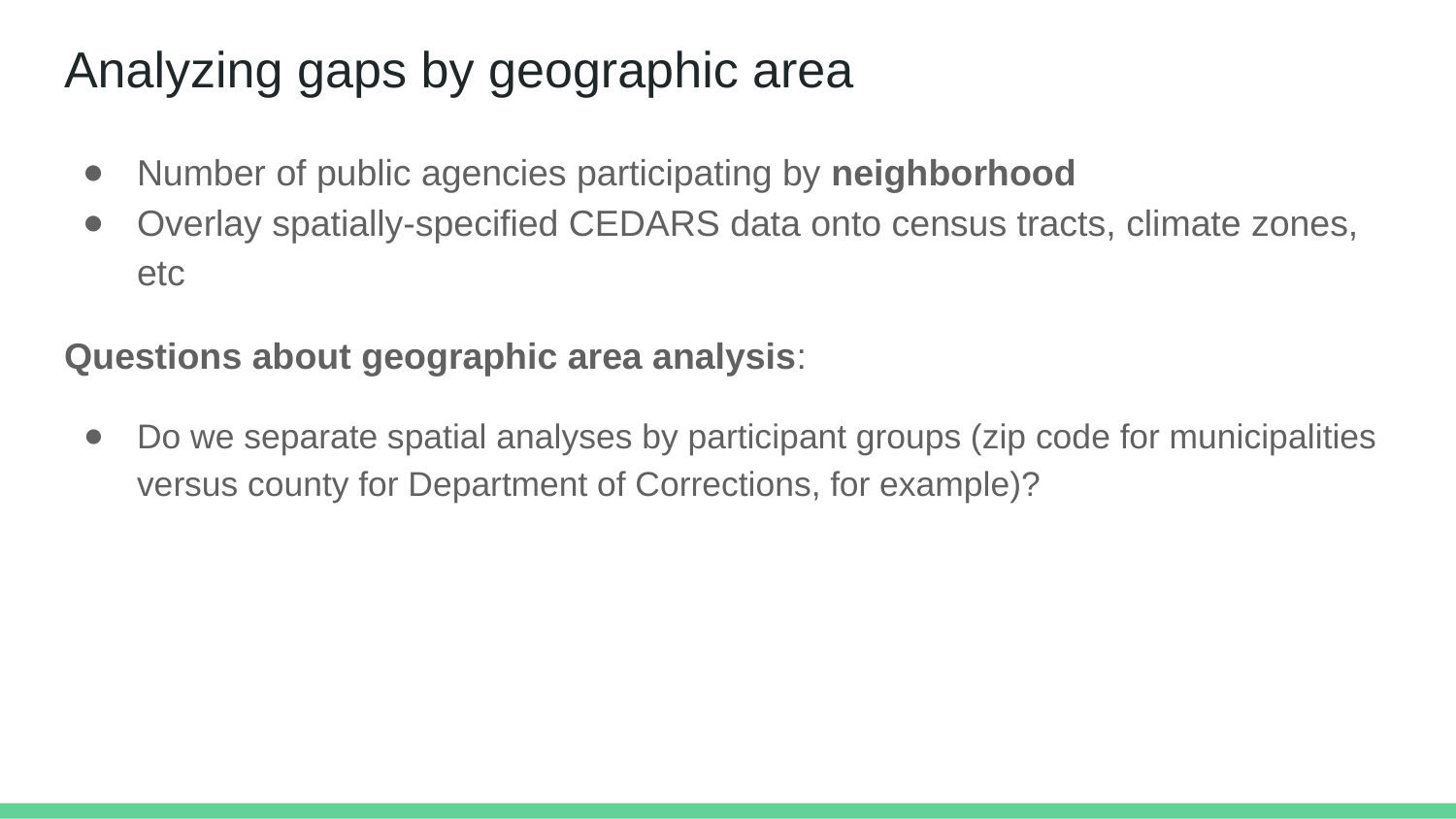

# Analyzing gaps by geographic area
Number of public agencies participating by neighborhood
Overlay spatially-specified CEDARS data onto census tracts, climate zones, etc
Questions about geographic area analysis:
Do we separate spatial analyses by participant groups (zip code for municipalities versus county for Department of Corrections, for example)?